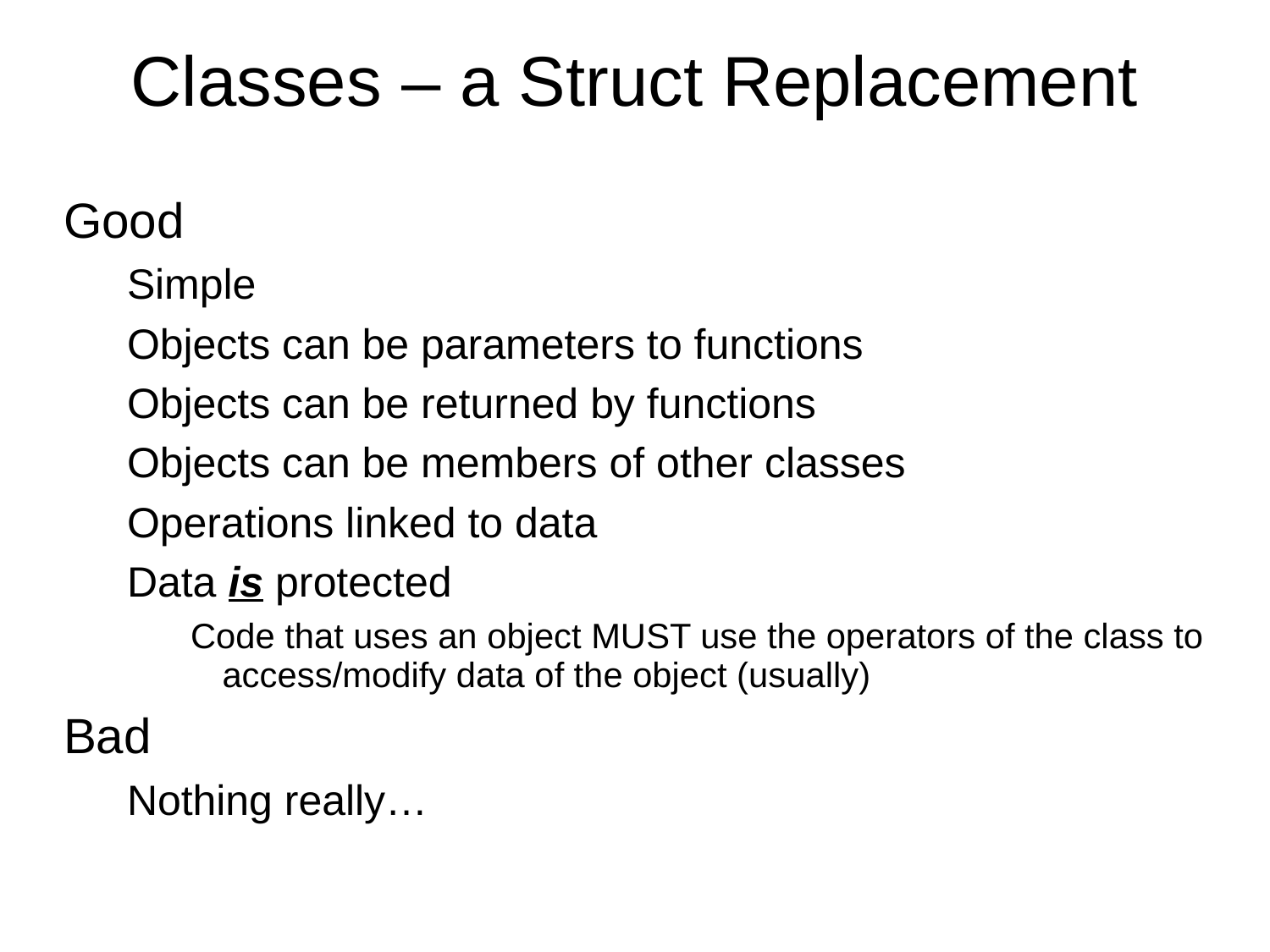

# Classes – a Struct Replacement
Good
Simple
Objects can be parameters to functions
Objects can be returned by functions
Objects can be members of other classes
Operations linked to data
Data is protected
Code that uses an object MUST use the operators of the class to access/modify data of the object (usually)
Bad
Nothing really…